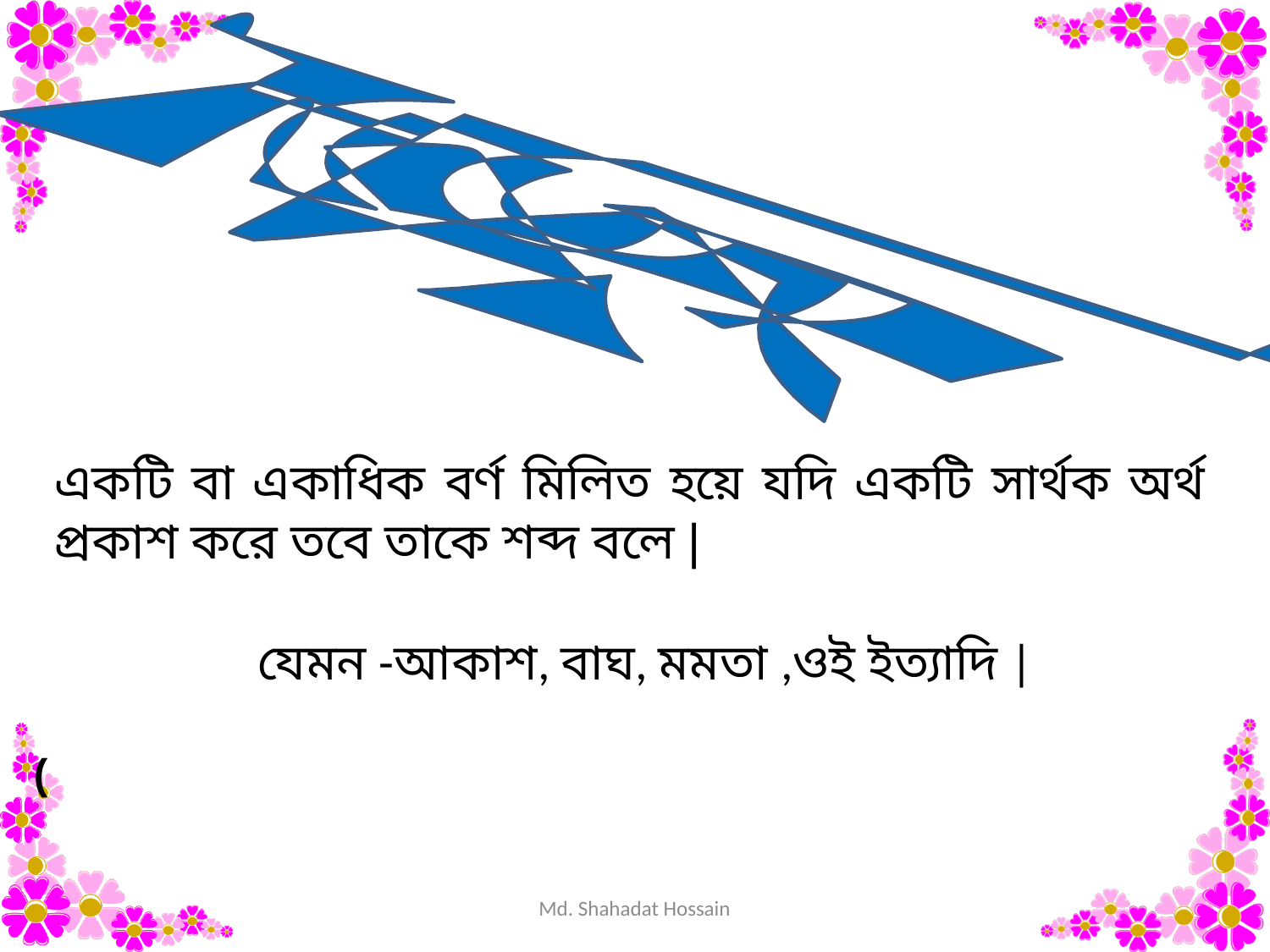

শব্দ
একটি বা একাধিক বর্ণ মিলিত হয়ে যদি একটি সার্থক অর্থ প্রকাশ করে তবে তাকে শব্দ বলে |
যেমন -আকাশ, বাঘ, মমতা ,ওই ইত্যাদি |
(
Md. Shahadat Hossain